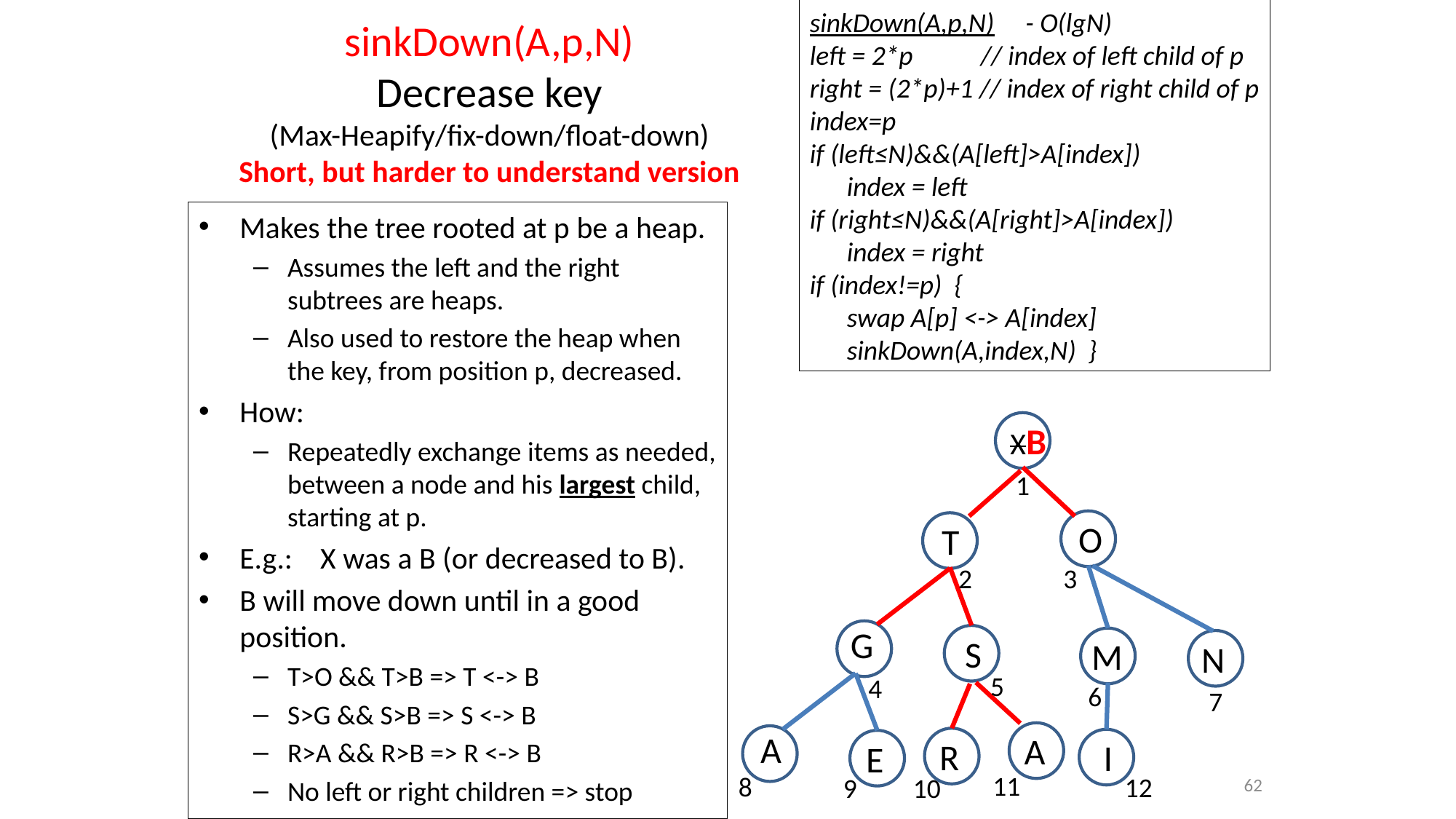

# sinkDown(A,p,N) Decrease key (Max-Heapify/fix-down/float-down) Short, but harder to understand version
sinkDown(A,p,N)     - O(lgN)
left = 2*p           // index of left child of p
right = (2*p)+1 // index of right child of p
index=p
if (left≤N)&&(A[left]>A[index])
      index = left
if (right≤N)&&(A[right]>A[index])
      index = right
if (index!=p)  {
      swap A[p] <-> A[index]
      sinkDown(A,index,N)  }
Makes the tree rooted at p be a heap.
Assumes the left and the right subtrees are heaps.
Also used to restore the heap when the key, from position p, decreased.
How:
Repeatedly exchange items as needed, between a node and his largest child, starting at p.
E.g.:    X was a B (or decreased to B).
B will move down until in a good position.
T>O && T>B => T <-> B
S>G && S>B => S <-> B
R>A && R>B => R <-> B
No left or right children => stop

XB

O

 T
G

 S

M

N
A

A

R

 I

E
1
2
3
5
4
6
7
62
11
8
12
9
10